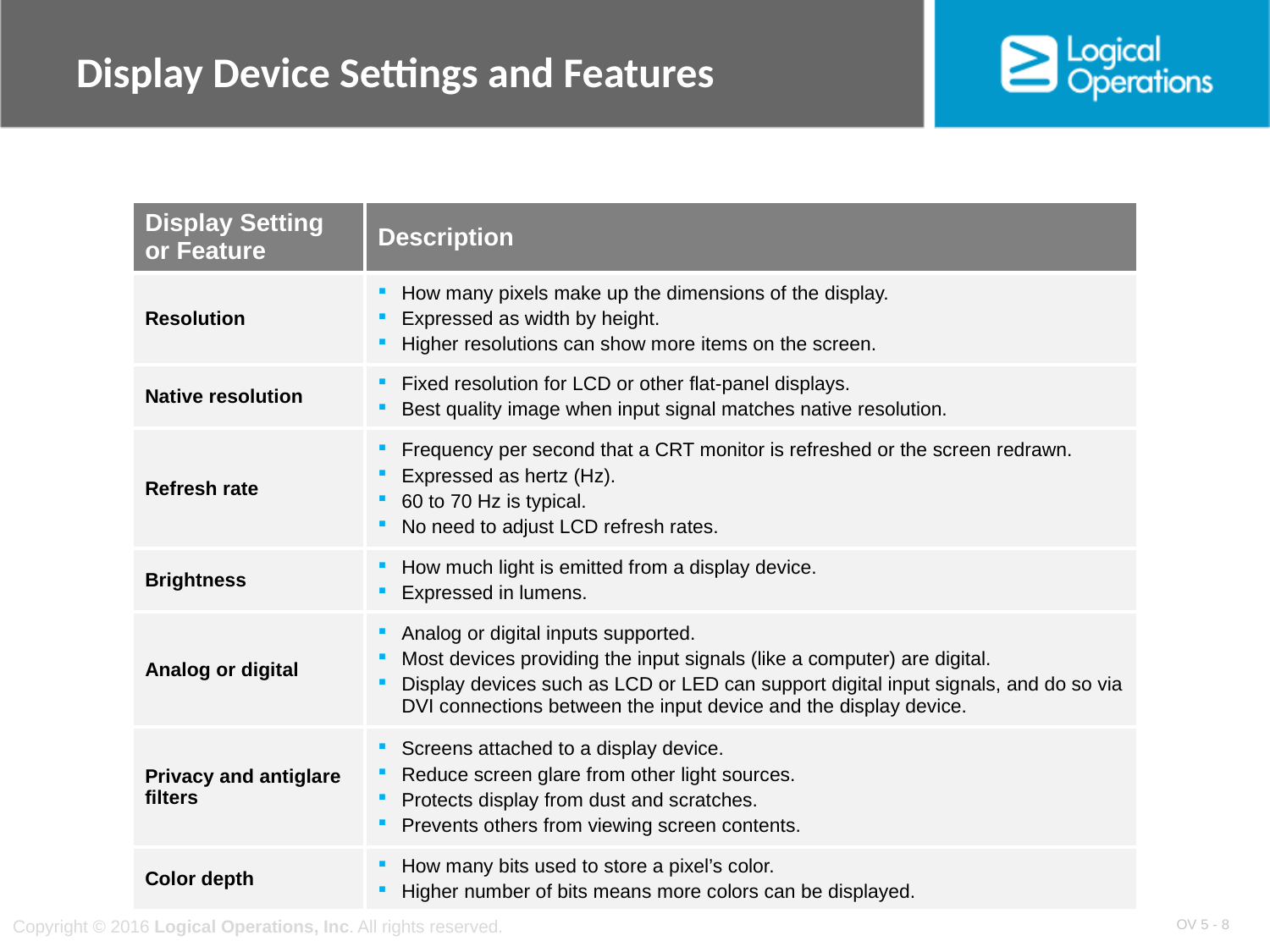

# Display Device Settings and Features
| Display Setting or Feature | Description |
| --- | --- |
| Resolution | How many pixels make up the dimensions of the display. Expressed as width by height. Higher resolutions can show more items on the screen. |
| Native resolution | Fixed resolution for LCD or other flat-panel displays. Best quality image when input signal matches native resolution. |
| Refresh rate | Frequency per second that a CRT monitor is refreshed or the screen redrawn. Expressed as hertz (Hz). 60 to 70 Hz is typical. No need to adjust LCD refresh rates. |
| Brightness | How much light is emitted from a display device. Expressed in lumens. |
| Analog or digital | Analog or digital inputs supported. Most devices providing the input signals (like a computer) are digital. Display devices such as LCD or LED can support digital input signals, and do so via DVI connections between the input device and the display device. |
| Privacy and antiglare filters | Screens attached to a display device. Reduce screen glare from other light sources. Protects display from dust and scratches. Prevents others from viewing screen contents. |
| Color depth | How many bits used to store a pixel’s color. Higher number of bits means more colors can be displayed. |